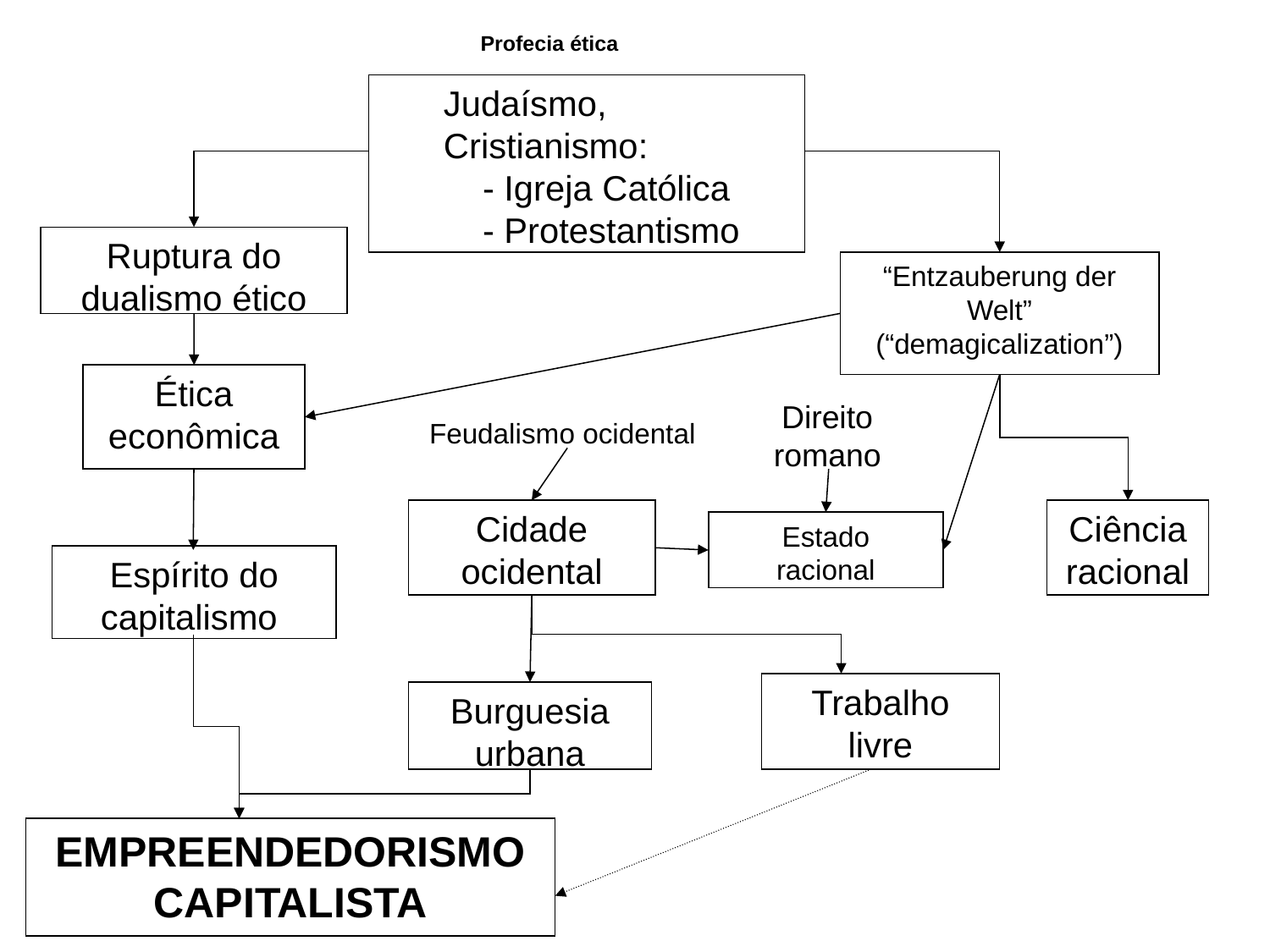

Profecia ética

Judaísmo,
Cristianismo:
    - Igreja Católica
    - Protestantismo

Ruptura do dualismo ético
“Entzauberung der Welt” (“demagicalization”)

Ética econômica

Direito romano
Feudalismo ocidental

Cidade ocidental
Ciência racional

Estado
racional
Espírito do capitalismo

Trabalho livre
Burguesia
urbana

EMPREENDEDORISMO CAPITALISTA